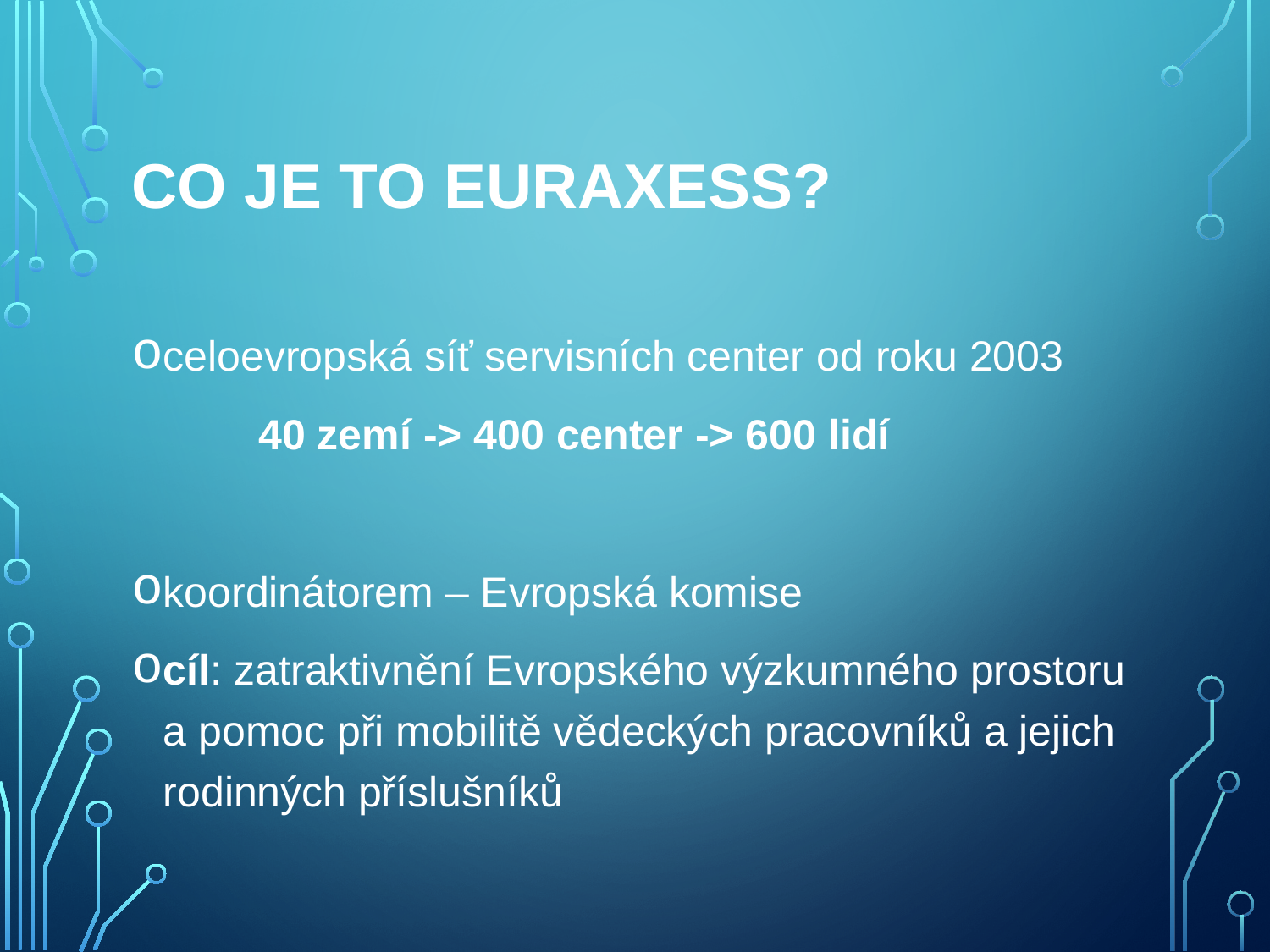

# Co je to Euraxess?
celoevropská síť servisních center od roku 2003
	40 zemí -> 400 center -> 600 lidí

koordinátorem – Evropská komise
cíl: zatraktivnění Evropského výzkumného prostoru a pomoc při mobilitě vědeckých pracovníků a jejich rodinných příslušníků